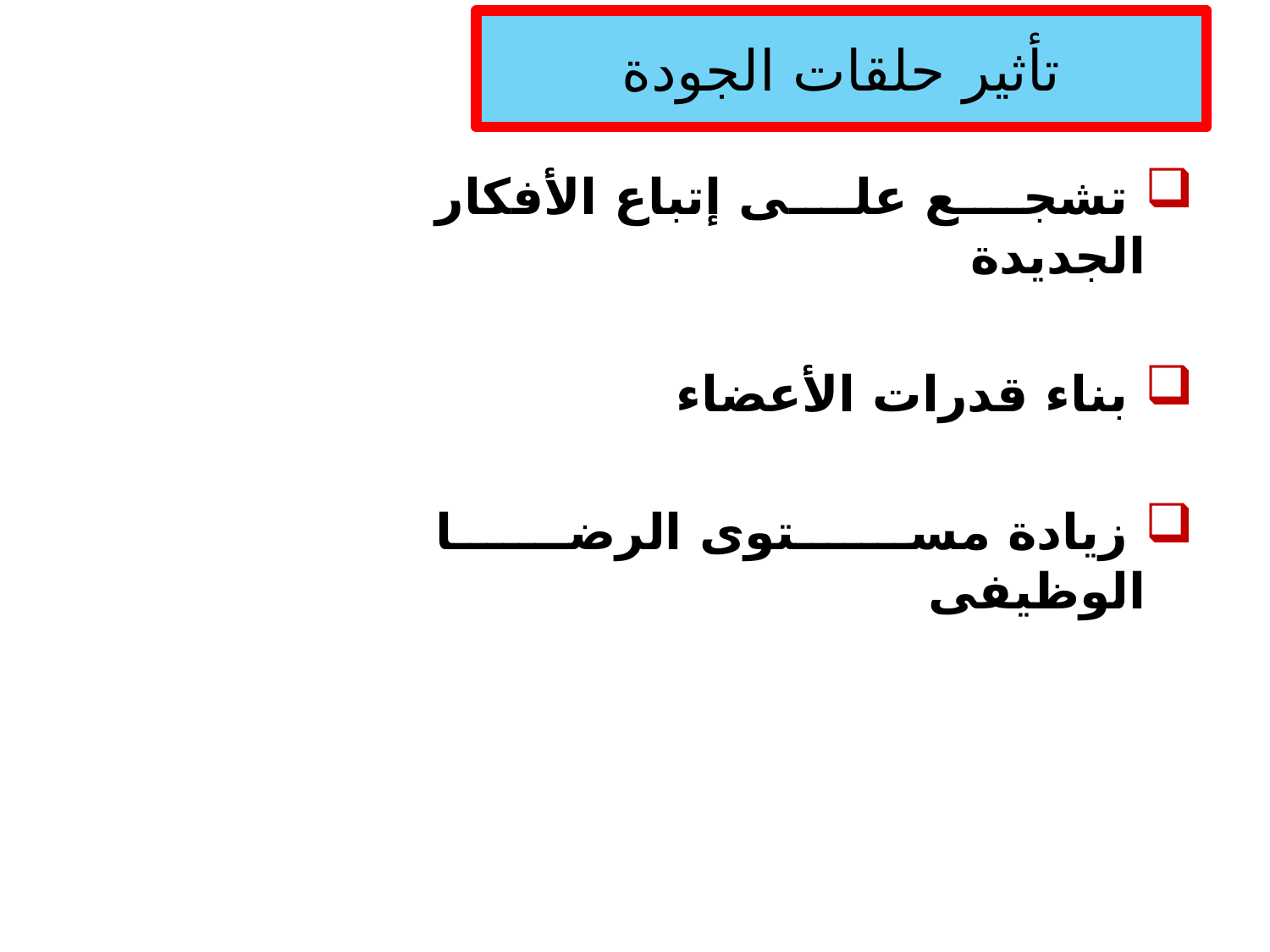

# تأثير حلقات الجودة
 تشجع على إتباع الأفكار الجديدة

 بناء قدرات الأعضاء

 زيادة مستوى الرضا الوظيفى